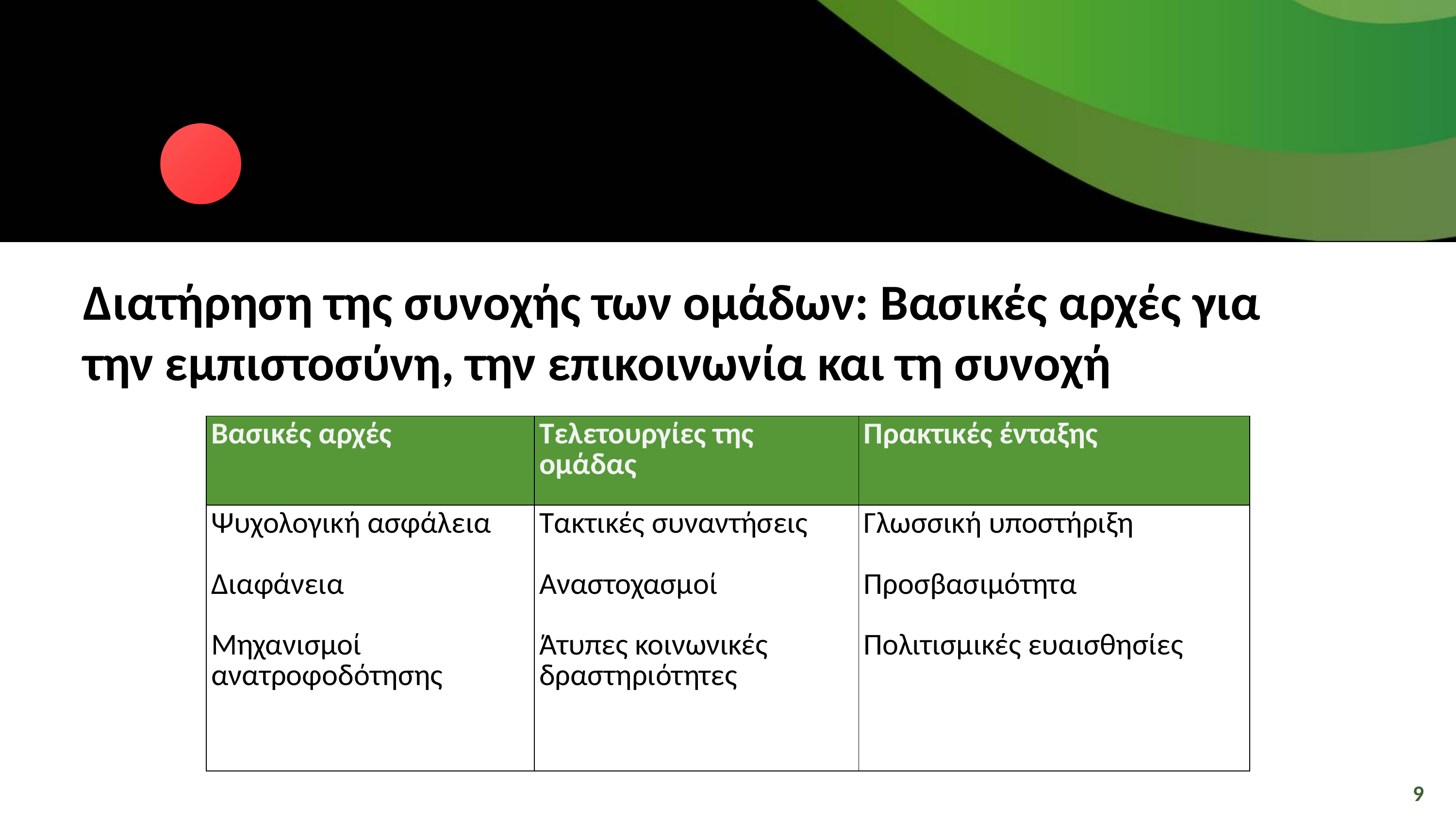

Διατήρηση της συνοχής των ομάδων: Βασικές αρχές για την εμπιστοσύνη, την επικοινωνία και τη συνοχή
| Βασικές αρχές | Τελετουργίες της ομάδας | Πρακτικές ένταξης |
| --- | --- | --- |
| Ψυχολογική ασφάλεια Διαφάνεια Μηχανισμοί ανατροφοδότησης | Τακτικές συναντήσεις Αναστοχασμοί Άτυπες κοινωνικές δραστηριότητες | Γλωσσική υποστήριξη Προσβασιμότητα Πολιτισμικές ευαισθησίες |
9